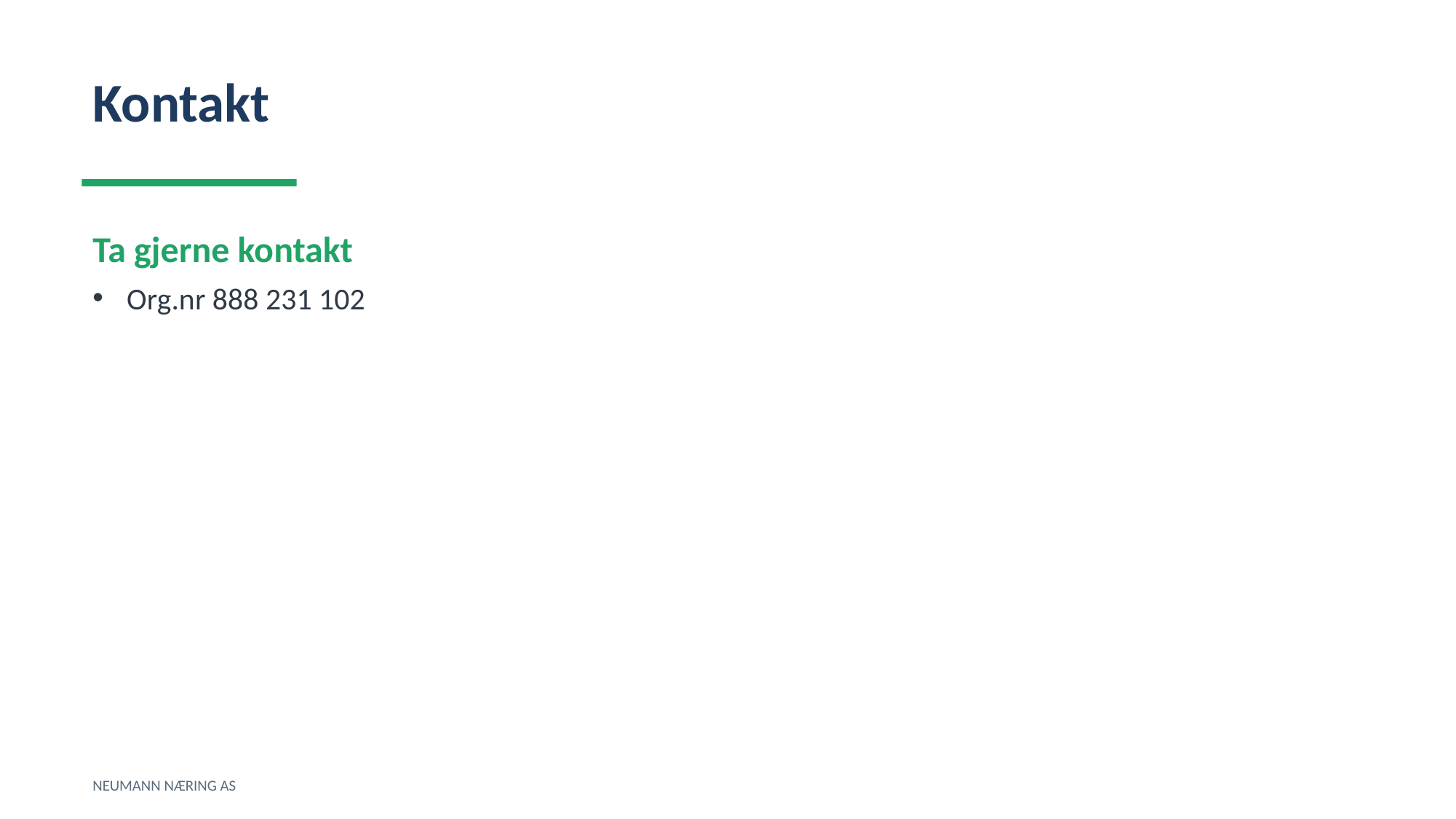

Kontakt

Ta gjerne kontakt
Org.nr 888 231 102
NEUMANN NÆRING AS